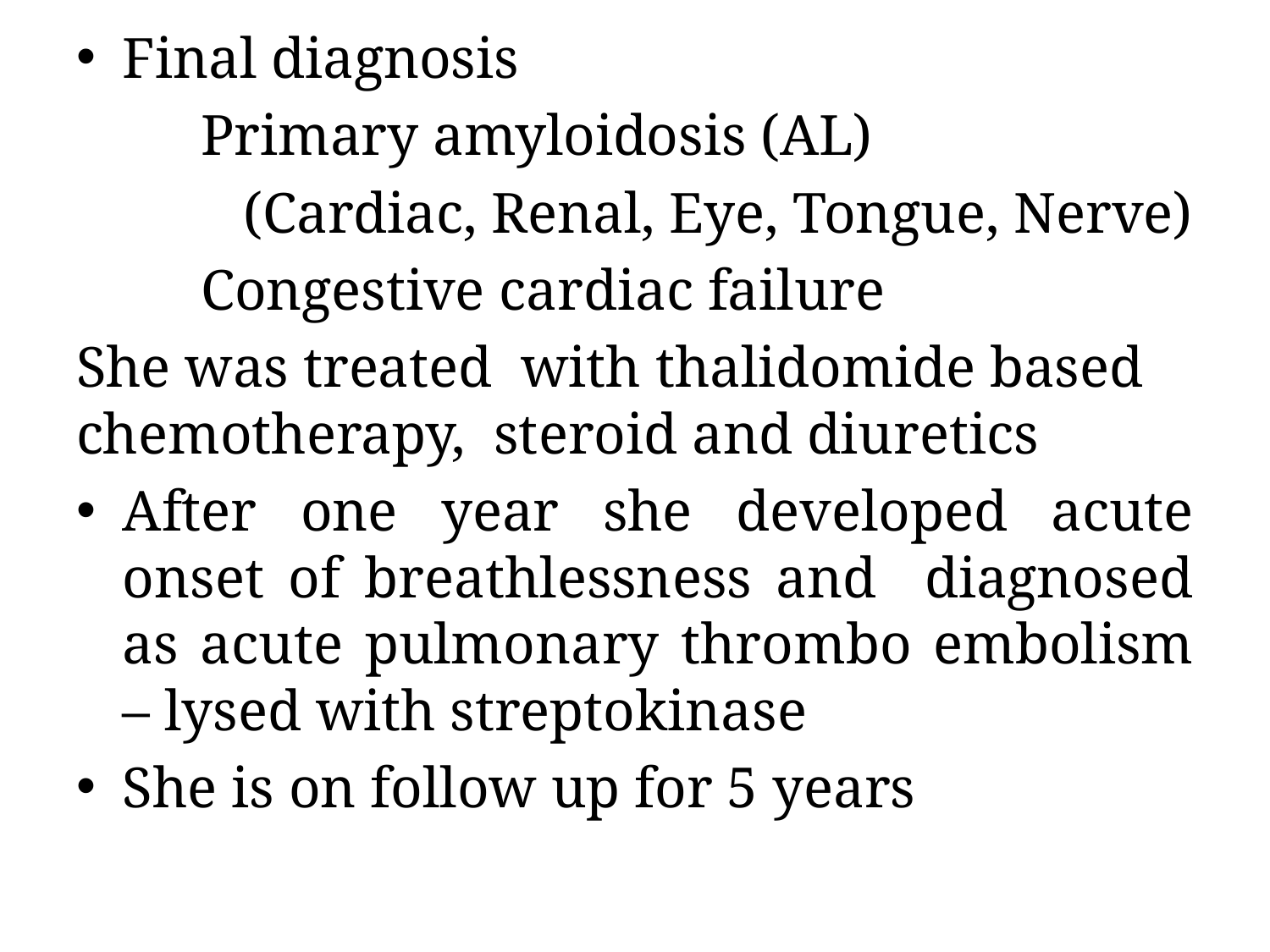

Final diagnosis
	Primary amyloidosis (AL)
	   (Cardiac, Renal, Eye, Tongue, Nerve)
	Congestive cardiac failure
She was treated  with thalidomide based chemotherapy,  steroid and diuretics
After one year she developed acute onset of breathlessness and  diagnosed as acute pulmonary thrombo embolism – lysed with streptokinase
She is on follow up for 5 years